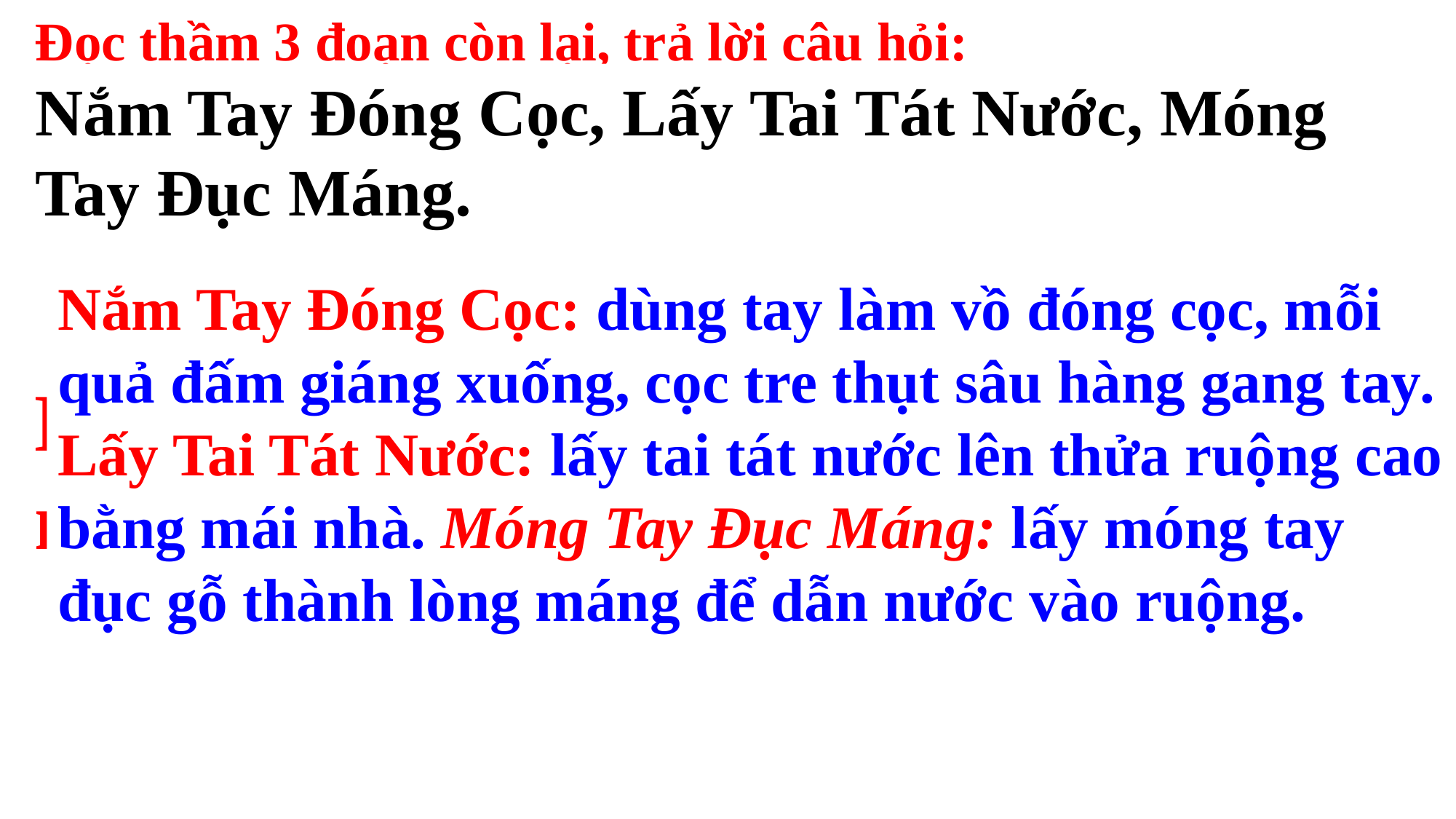

Đọc thầm 3 đoạn còn lại, trả lời câu hỏi:
Cẩu Khây đi diệt trừ yêu tinh cùng những ai?
Nắm Tay Đóng Cọc, Lấy Tai Tát Nước, Móng Tay Đục Máng.
Nắm Tay Đóng Cọc: dùng tay làm vồ đóng cọc, mỗi quả đấm giáng xuống, cọc tre thụt sâu hàng gang tay. Lấy Tai Tát Nước: lấy tai tát nước lên thửa ruộng cao bằng mái nhà. Móng Tay Đục Máng: lấy móng tay đục gỗ thành lòng máng để dẫn nước vào ruộng.
Mỗi người bạn của Cẩu Khây có tài năng gì?